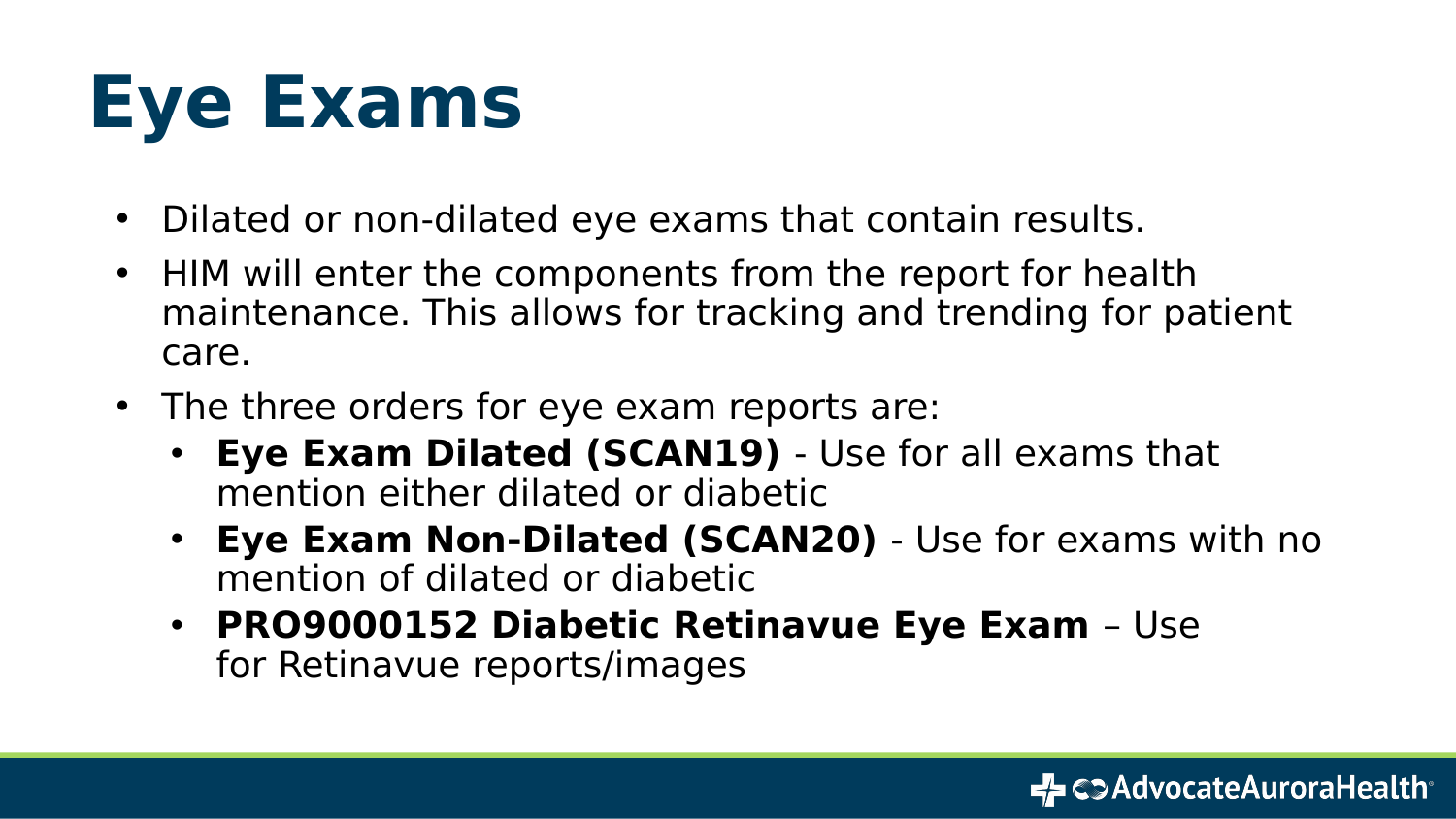

# Eye Exams
Dilated or non-dilated eye exams that contain results.
HIM will enter the components from the report for health maintenance. This allows for tracking and trending for patient care.
The three orders for eye exam reports are:
Eye Exam Dilated (SCAN19) - Use for all exams that mention either dilated or diabetic
Eye Exam Non-Dilated (SCAN20) - Use for exams with no mention of dilated or diabetic
PRO9000152 Diabetic Retinavue Eye Exam – Use for Retinavue reports/images